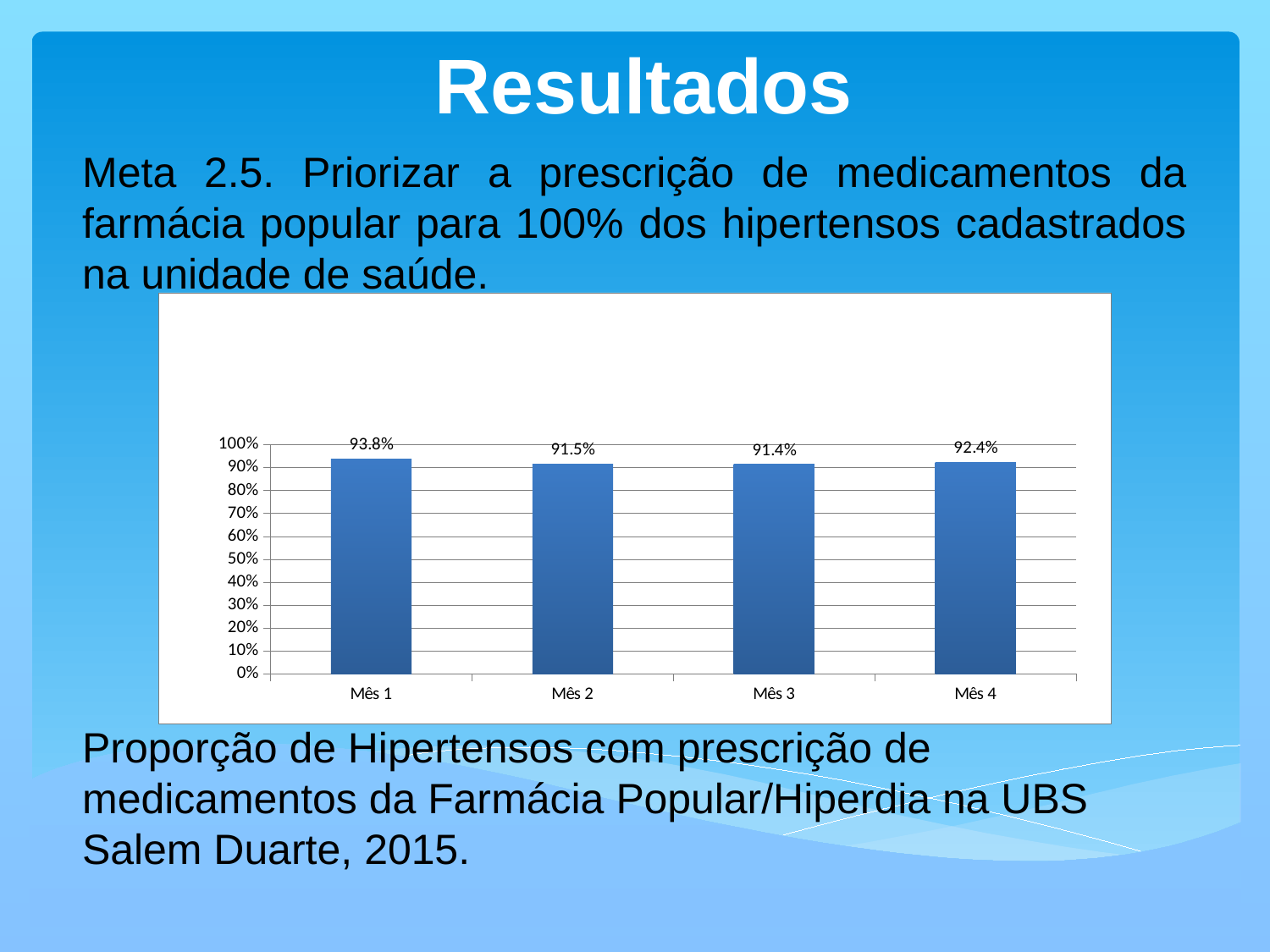

Resultados
Meta 2.5. Priorizar a prescrição de medicamentos da farmácia popular para 100% dos hipertensos cadastrados na unidade de saúde.

Proporção de Hipertensos com prescrição de medicamentos da Farmácia Popular/Hiperdia na UBS Salem Duarte, 2015.

### Chart

| Category | Proporção de hipertensos com prescrição de medicamentos da Farmácia Popular/Hiperdia priorizada.       |
|---|---|
| Mês 1 | 0.9383561643835615 |
| Mês 2 | 0.9148936170212816 |
| Mês 3 | 0.9144385026738011 |
| Mês 4 | 0.9238095238095246 |